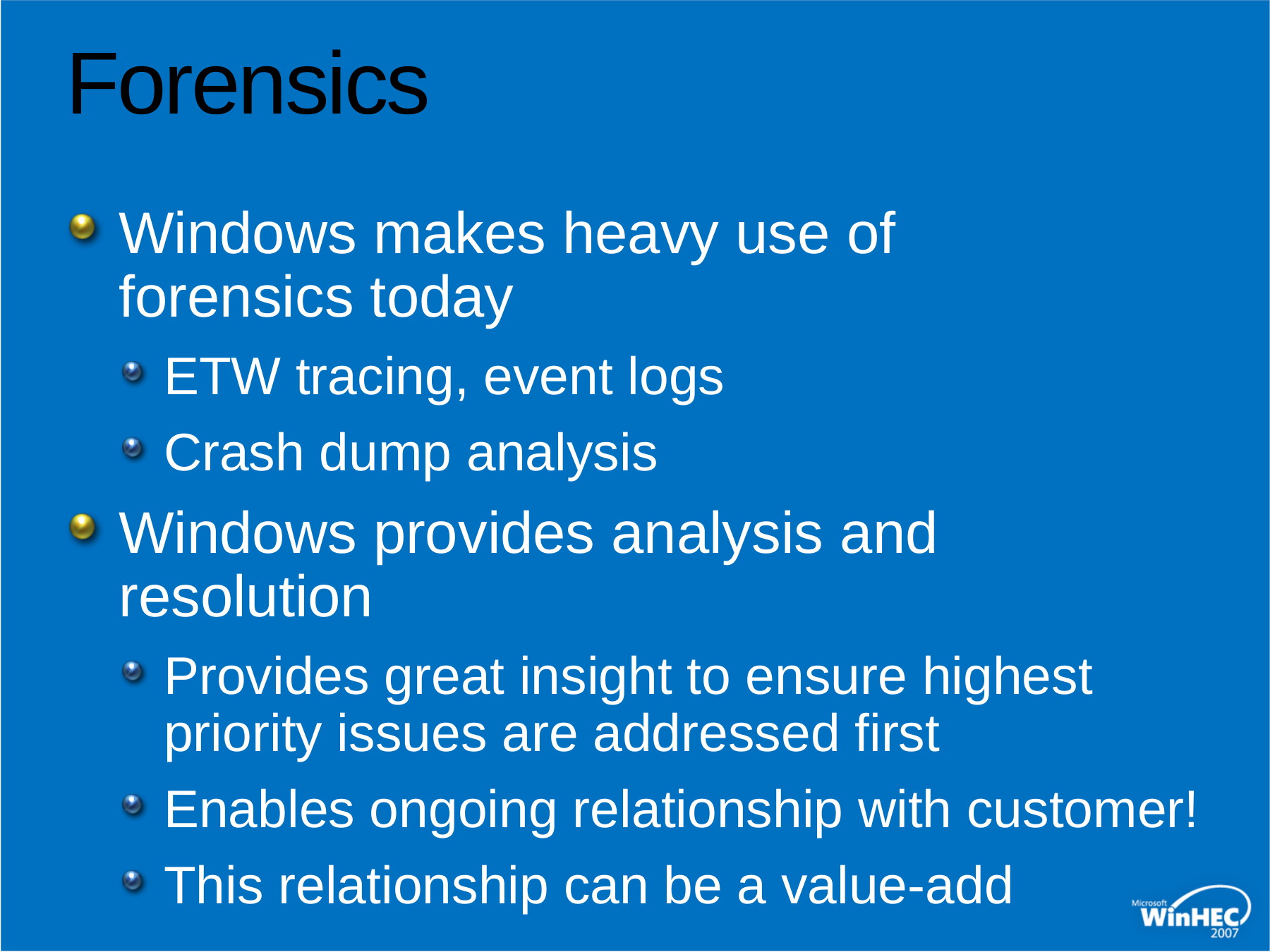

# Forensics
Windows makes heavy use of forensics today
ETW tracing, event logs
Crash dump analysis
Windows provides analysis and resolution
Provides great insight to ensure highest priority issues are addressed first
Enables ongoing relationship with customer!
This relationship can be a value-add